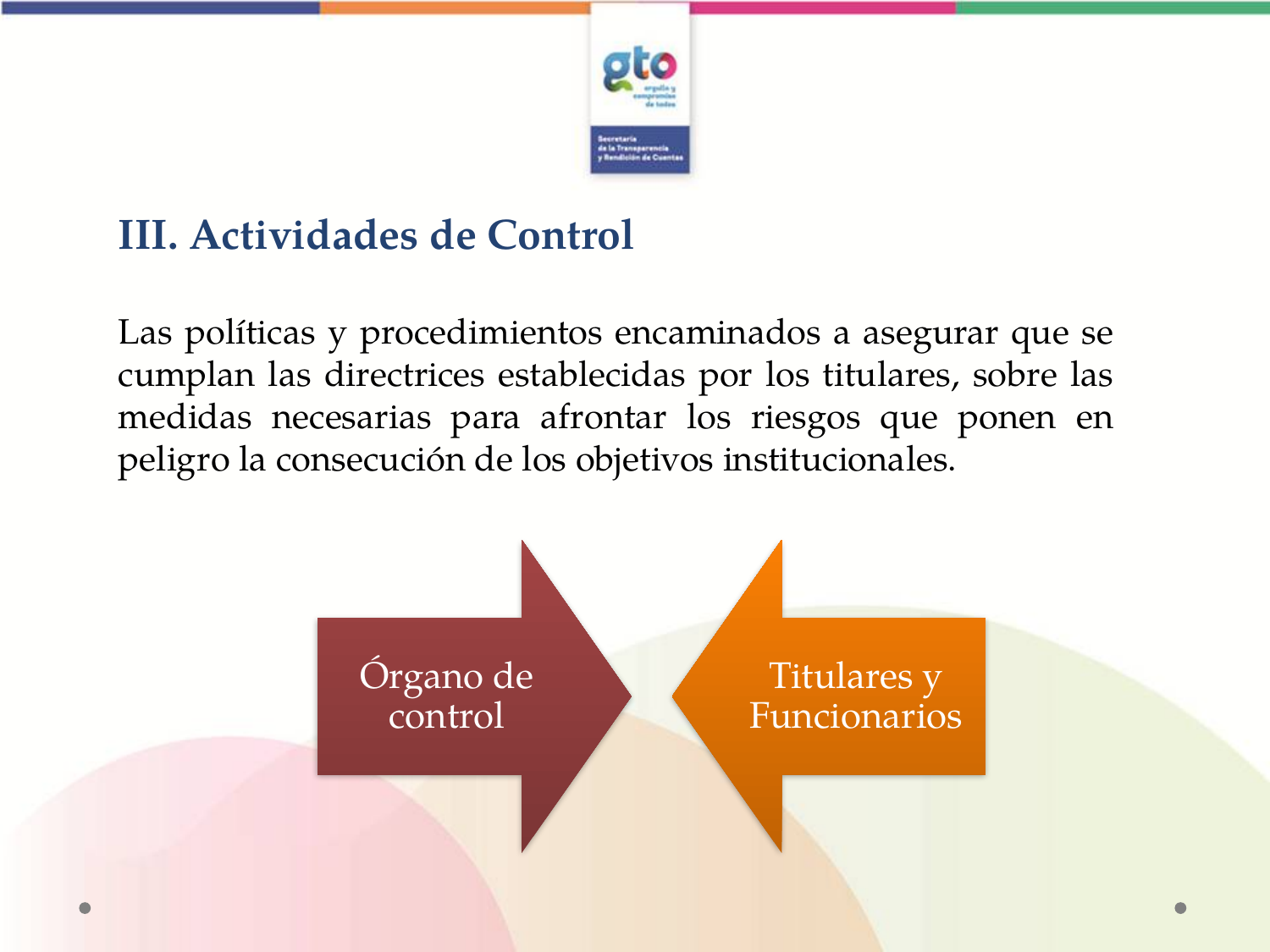

III. Actividades de Control

Las políticas y procedimientos encaminados a asegurar que se cumplan las directrices establecidas por los titulares, sobre las medidas necesarias para afrontar los riesgos que ponen en peligro la consecución de los objetivos institucionales.
Órgano de control
Titulares y Funcionarios